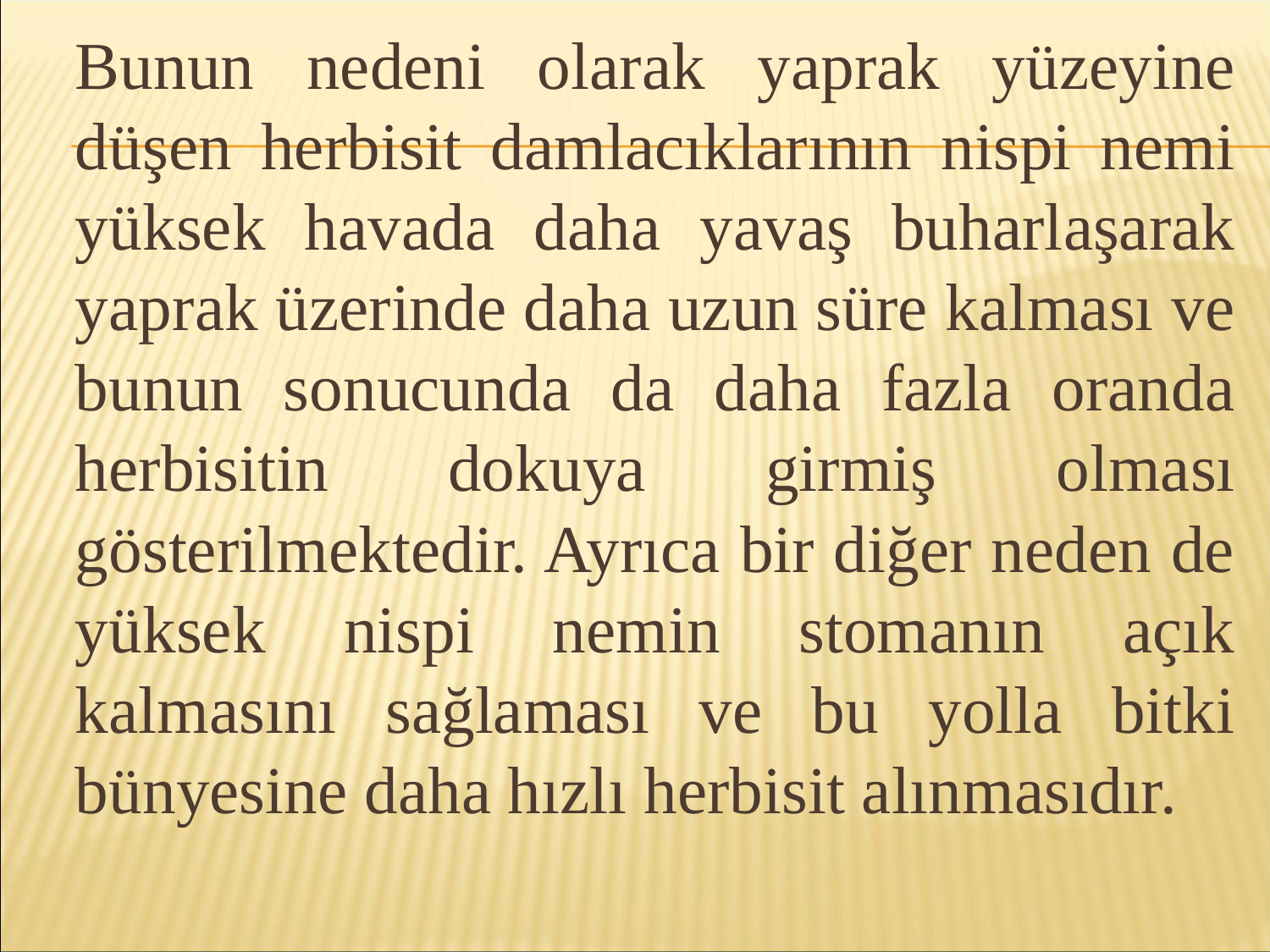

Bunun nedeni olarak yaprak yüzeyine düşen herbisit damlacıklarının nispi nemi yüksek havada daha yavaş buharlaşarak yaprak üzerinde daha uzun süre kalması ve bunun sonucunda da daha fazla oranda herbisitin dokuya girmiş olması gösterilmektedir. Ayrıca bir diğer neden de yüksek nispi nemin stomanın açık kalmasını sağlaması ve bu yolla bitki bünyesine daha hızlı herbisit alınmasıdır.